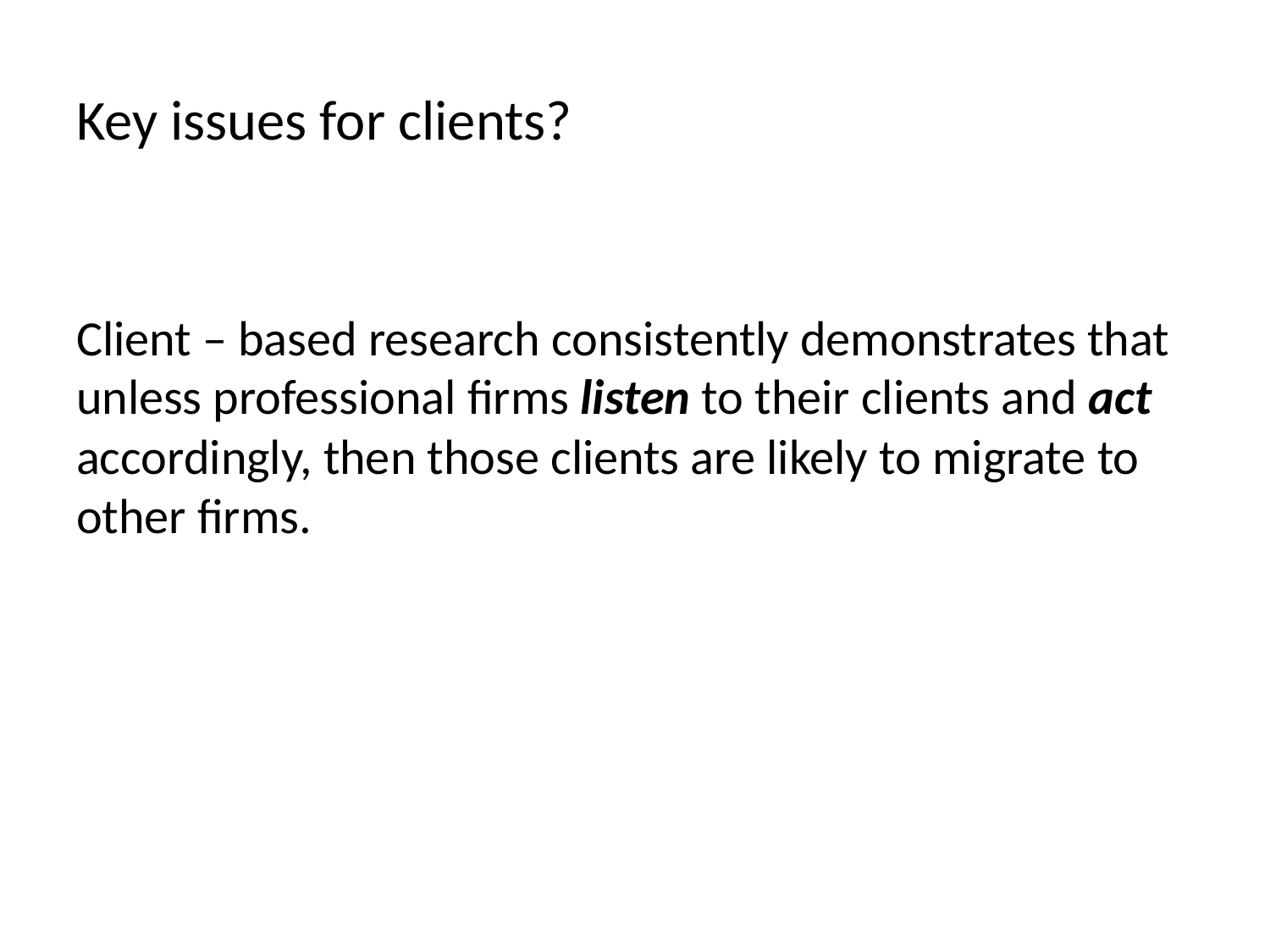

# Key issues for clients?

Client – based research consistently demonstrates that unless professional firms listen to their clients and act accordingly, then those clients are likely to migrate to other firms.